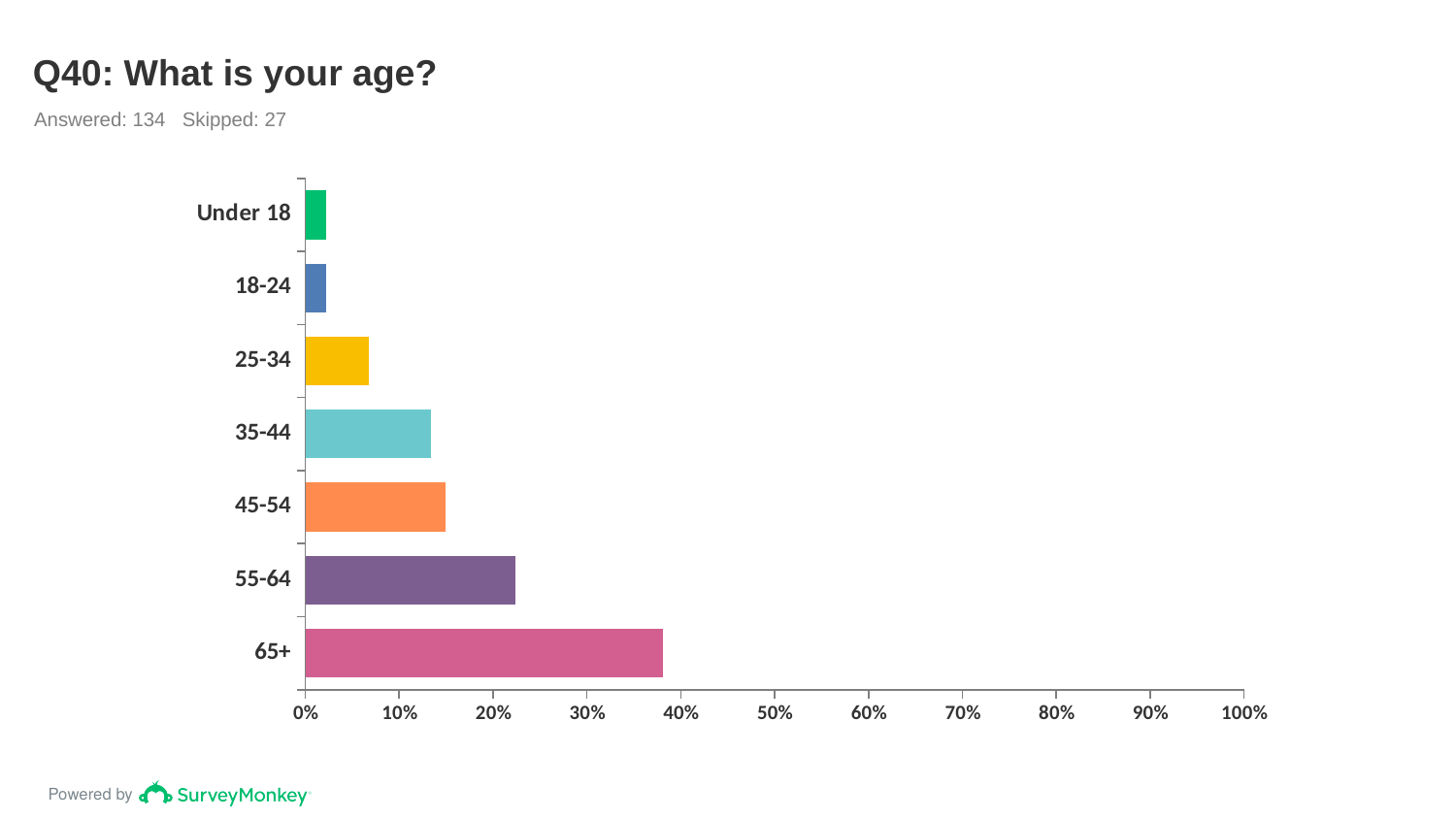

# Q40: What is your age?
Answered: 134   Skipped: 27

### Chart

| Category |   |
|---|---|
| Under 18 | 0.0224 |
| 18-24 | 0.0224 |
| 25-34 | 0.0672 |
| 35-44 | 0.1343 |
| 45-54 | 0.1493 |
| 55-64 | 0.2239 |
| 65+ | 0.3806 |